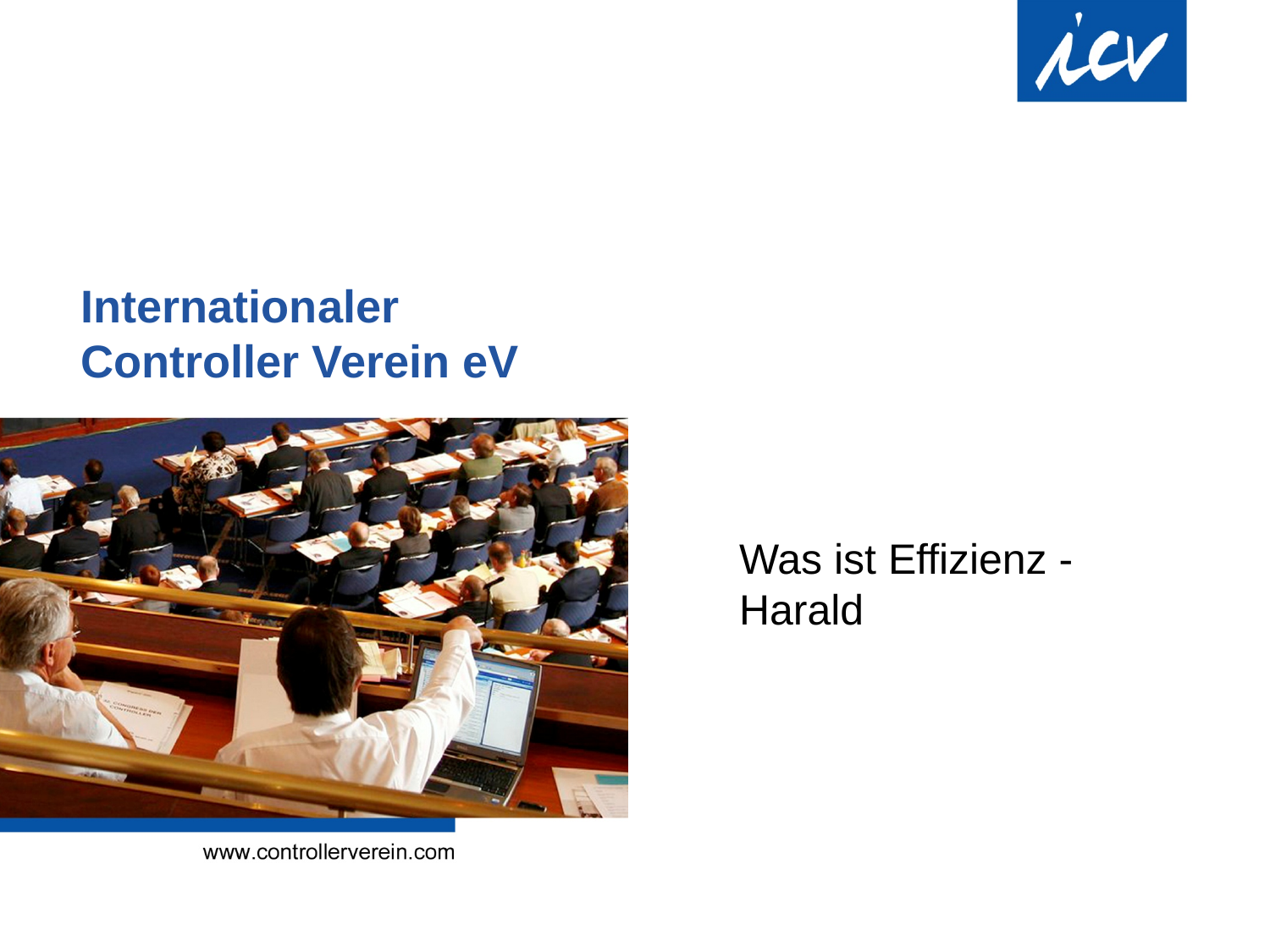

# Internationaler Controller Verein eV
Was ist Effizienz -
Harald